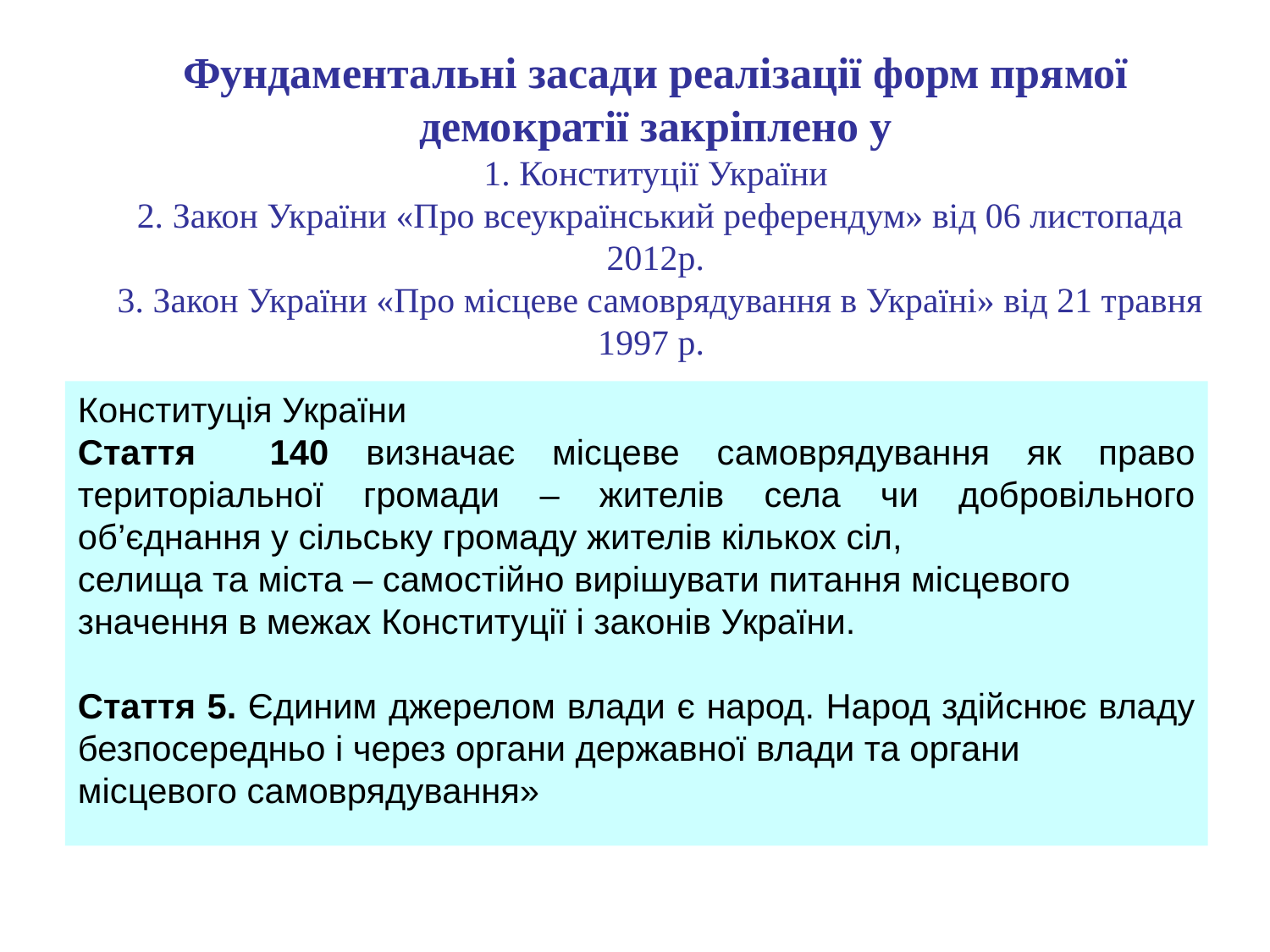

# Фундаментальні засади реалізації форм прямої демократії закріплено у 1. Конституції України 2. Закон України «Про всеукраїнський референдум» від 06 листопада 2012р. 3. Закон України «Про місцеве самоврядування в Україні» від 21 травня 1997 р.
Конституція України
Стаття  140 визначає місцеве самоврядування як право територіальної громади – жителів села чи добровільного об’єднання у сільську громаду жителів кількох сіл,
селища та міста – самостійно вирішувати питання місцевого
значення в межах Конституції і законів України.

Стаття 5. Єдиним джерелом влади є народ. Народ здійснює владу безпосередньо і через органи державної влади та органи
місцевого самоврядування»